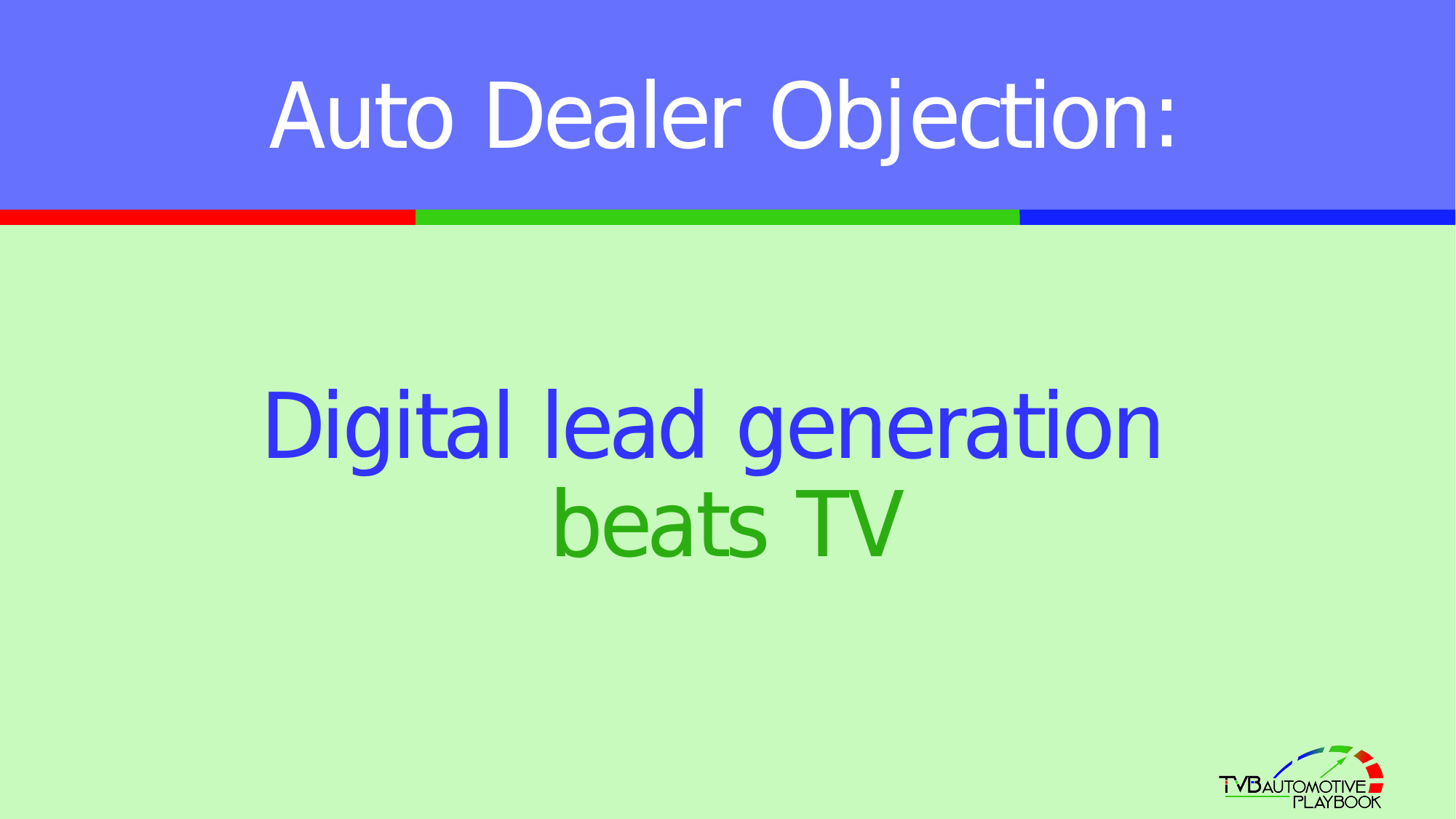

# Auto Dealer Objection:
Digital lead generation
beats TV